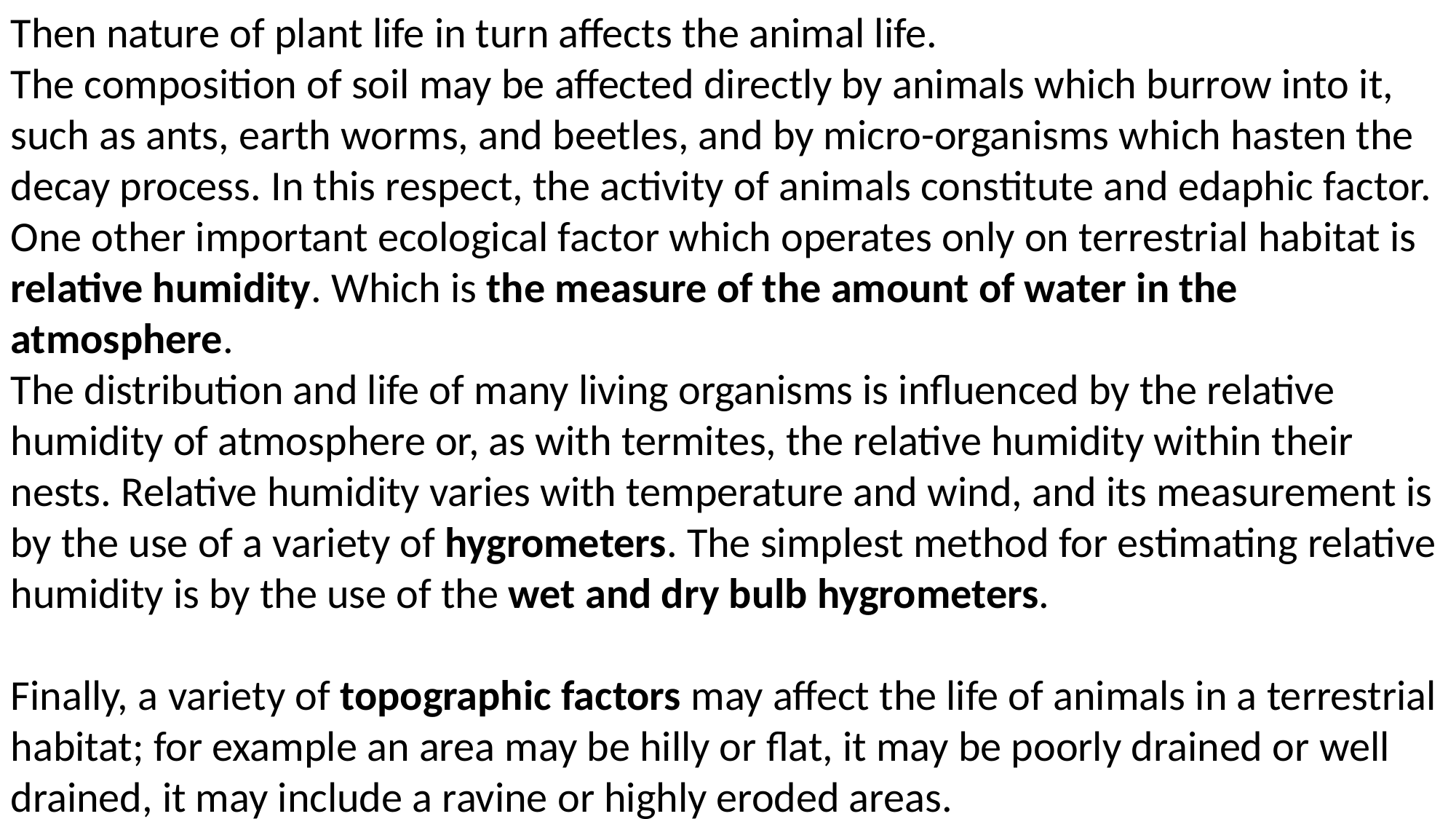

Then nature of plant life in turn affects the animal life.
The composition of soil may be affected directly by animals which burrow into it, such as ants, earth worms, and beetles, and by micro-organisms which hasten the decay process. In this respect, the activity of animals constitute and edaphic factor. One other important ecological factor which operates only on terrestrial habitat is relative humidity. Which is the measure of the amount of water in the atmosphere.
The distribution and life of many living organisms is influenced by the relative humidity of atmosphere or, as with termites, the relative humidity within their nests. Relative humidity varies with temperature and wind, and its measurement is by the use of a variety of hygrometers. The simplest method for estimating relative humidity is by the use of the wet and dry bulb hygrometers.

Finally, a variety of topographic factors may affect the life of animals in a terrestrial habitat; for example an area may be hilly or flat, it may be poorly drained or well drained, it may include a ravine or highly eroded areas.